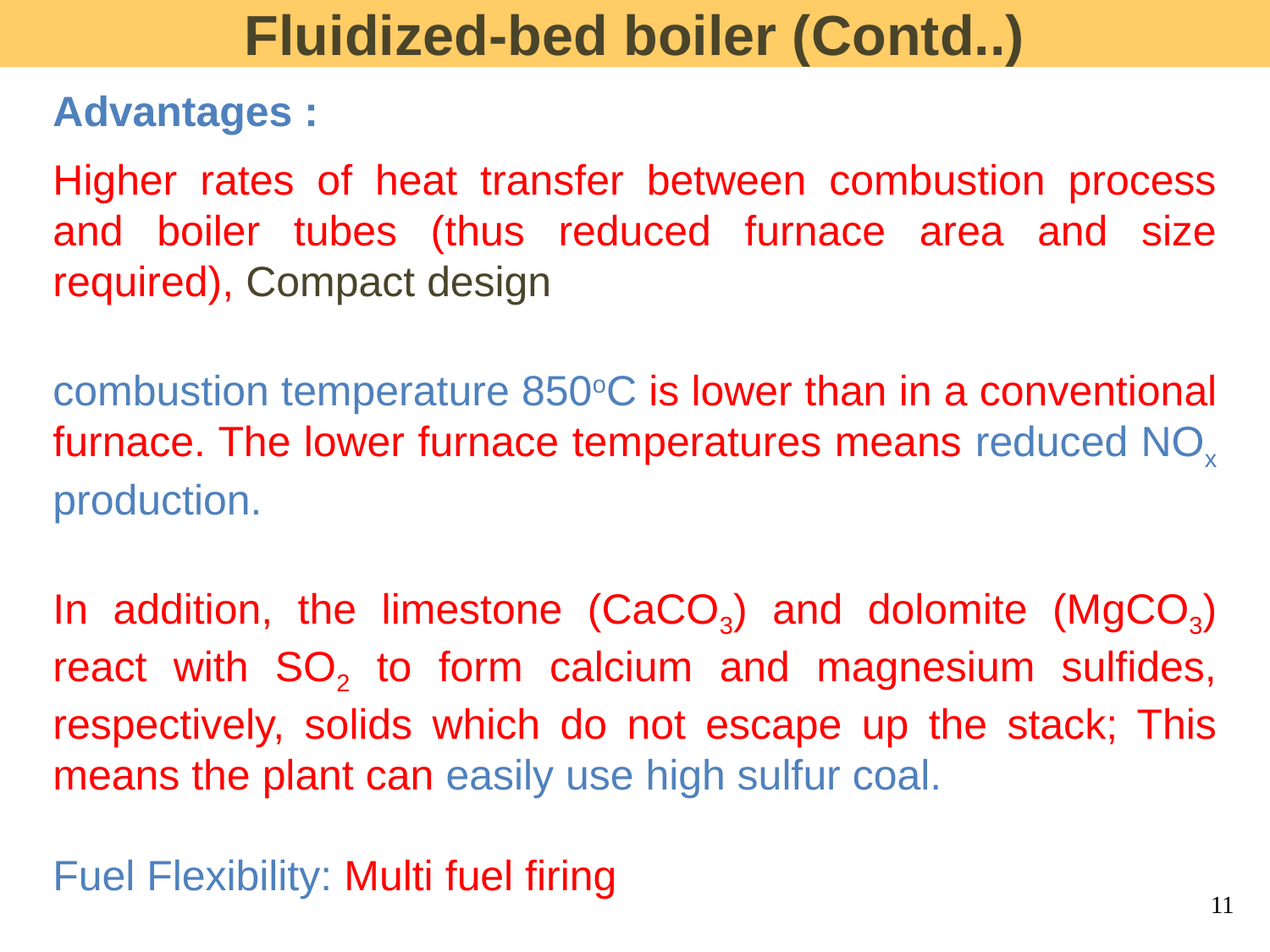

# Fluidized-bed boiler (Contd..)
Advantages :
Higher rates of heat transfer between combustion process and boiler tubes (thus reduced furnace area and size required), Compact design

combustion temperature 850oC is lower than in a conventional furnace. The lower furnace temperatures means reduced NOx production.

In addition, the limestone (CaCO3) and dolomite (MgCO3) react with SO2 to form calcium and magnesium sulfides, respectively, solids which do not escape up the stack; This means the plant can easily use high sulfur coal.

Fuel Flexibility: Multi fuel firing

11